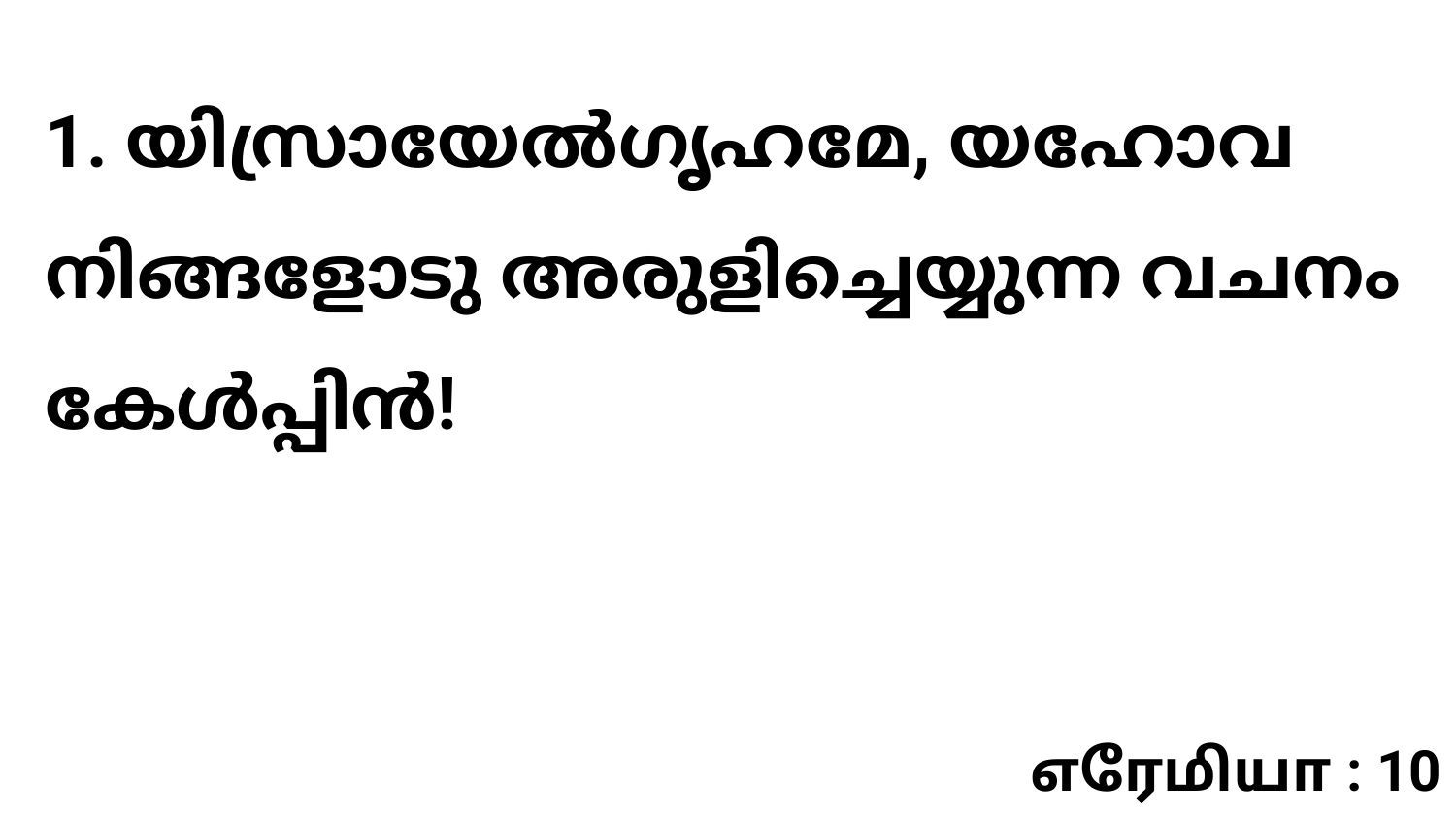

1. യിസ്രായേൽഗൃഹമേ, യഹോവ നിങ്ങളോടു അരുളിച്ചെയ്യുന്ന വചനം കേൾപ്പിൻ!
எரேமியா : 10